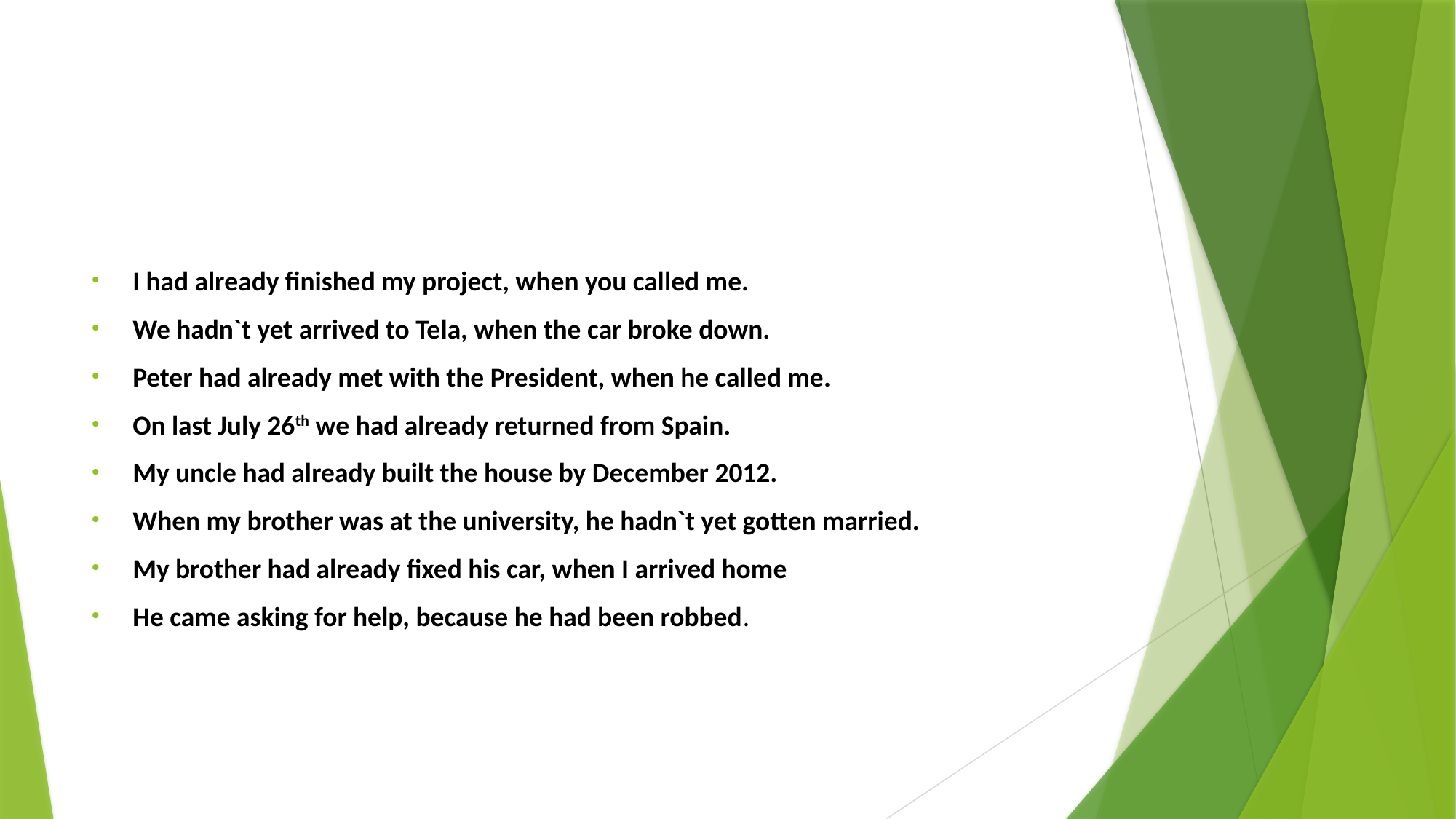

#
I had already finished my project, when you called me.
We hadn`t yet arrived to Tela, when the car broke down.
Peter had already met with the President, when he called me.
On last July 26th we had already returned from Spain.
My uncle had already built the house by December 2012.
When my brother was at the university, he hadn`t yet gotten married.
My brother had already fixed his car, when I arrived home
He came asking for help, because he had been robbed.